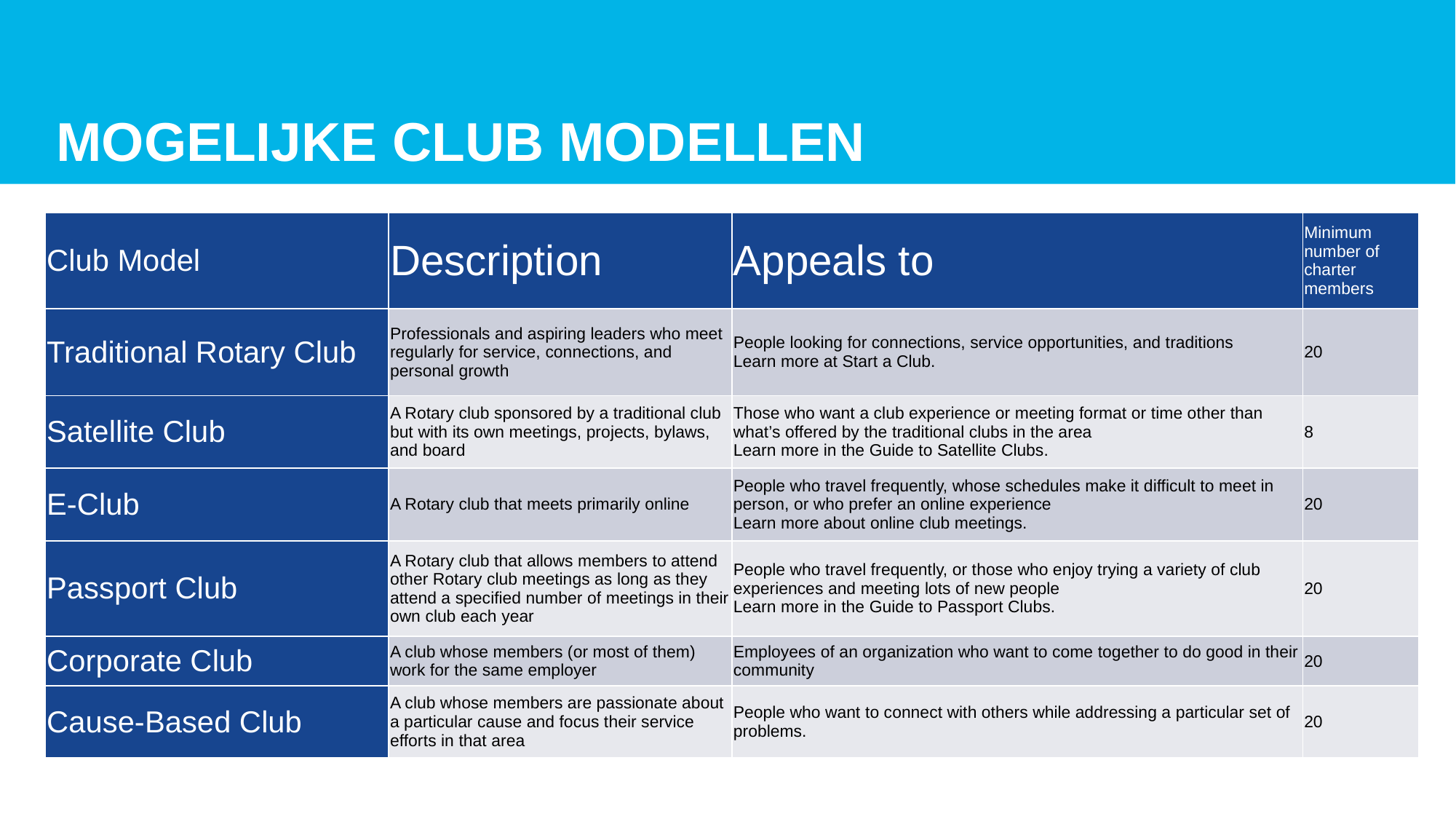

# Mogelijke club modellen
| Club Model | Description | Appeals to | Minimum number of charter members |
| --- | --- | --- | --- |
| Traditional Rotary Club | Professionals and aspiring leaders who meet regularly for service, connections, and personal growth | People looking for connections, service opportunities, and traditions Learn more at Start a Club. | 20 |
| Satellite Club | A Rotary club sponsored by a traditional club but with its own meetings, projects, bylaws, and board | Those who want a club experience or meeting format or time other than what’s offered by the traditional clubs in the area Learn more in the Guide to Satellite Clubs. | 8 |
| E-Club | A Rotary club that meets primarily online | People who travel frequently, whose schedules make it difficult to meet in person, or who prefer an online experience Learn more about online club meetings. | 20 |
| Passport Club | A Rotary club that allows members to attend other Rotary club meetings as long as they attend a specified number of meetings in their own club each year | People who travel frequently, or those who enjoy trying a variety of club experiences and meeting lots of new people Learn more in the Guide to Passport Clubs. | 20 |
| Corporate Club | A club whose members (or most of them) work for the same employer | Employees of an organization who want to come together to do good in their community | 20 |
| Cause-Based Club | A club whose members are passionate about a particular cause and focus their service efforts in that area | People who want to connect with others while addressing a particular set of problems. | 20 |